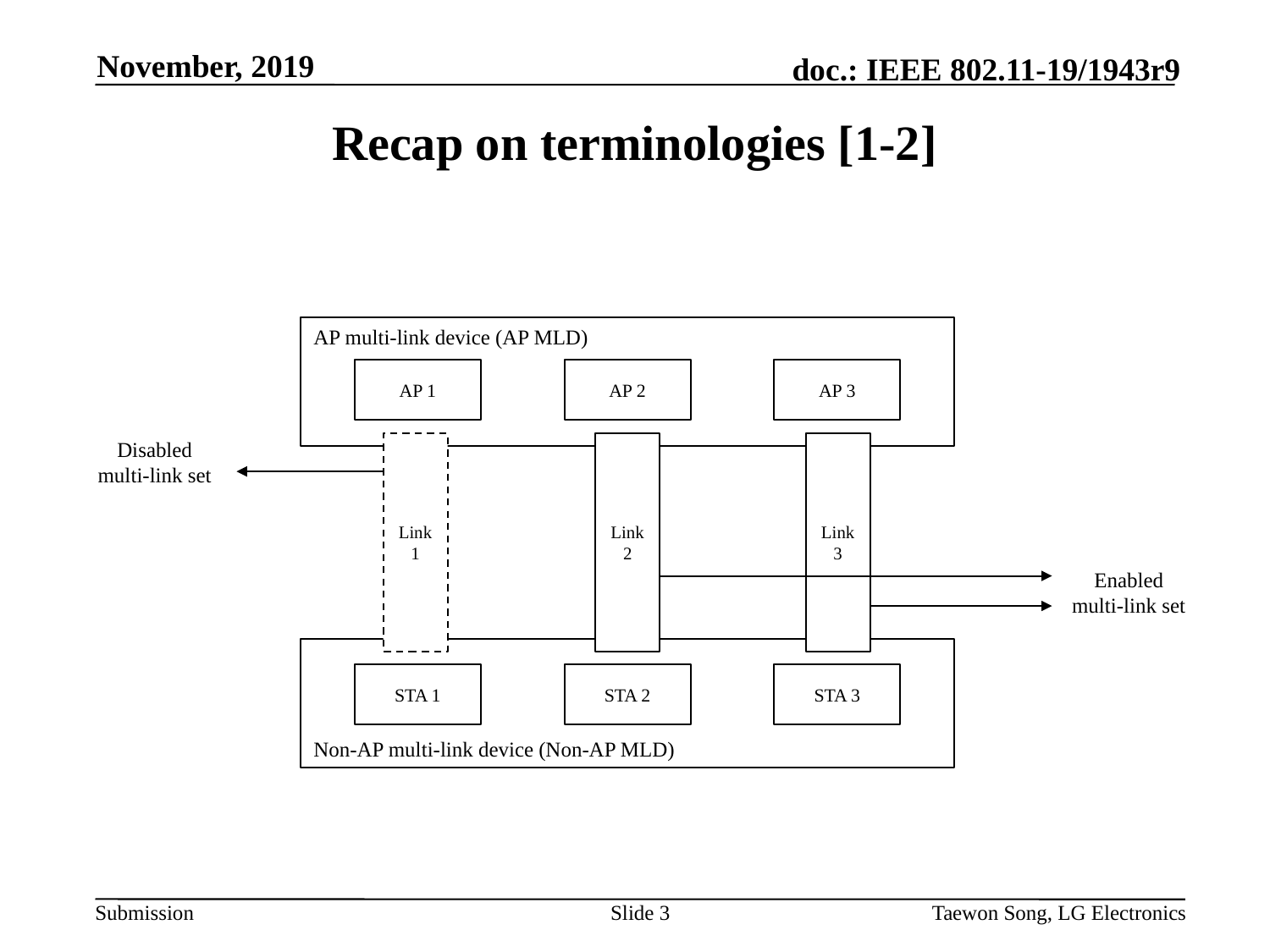

November, 2019
# Recap on terminologies [1-2]
AP multi-link device (AP MLD)
AP 1
AP 2
AP 3
Disabled
multi-link set
Link
1
Link
2
Link
3
Enabled
multi-link set
Non-AP multi-link device (Non-AP MLD)
STA 1
STA 2
STA 3
Slide 3
Taewon Song, LG Electronics